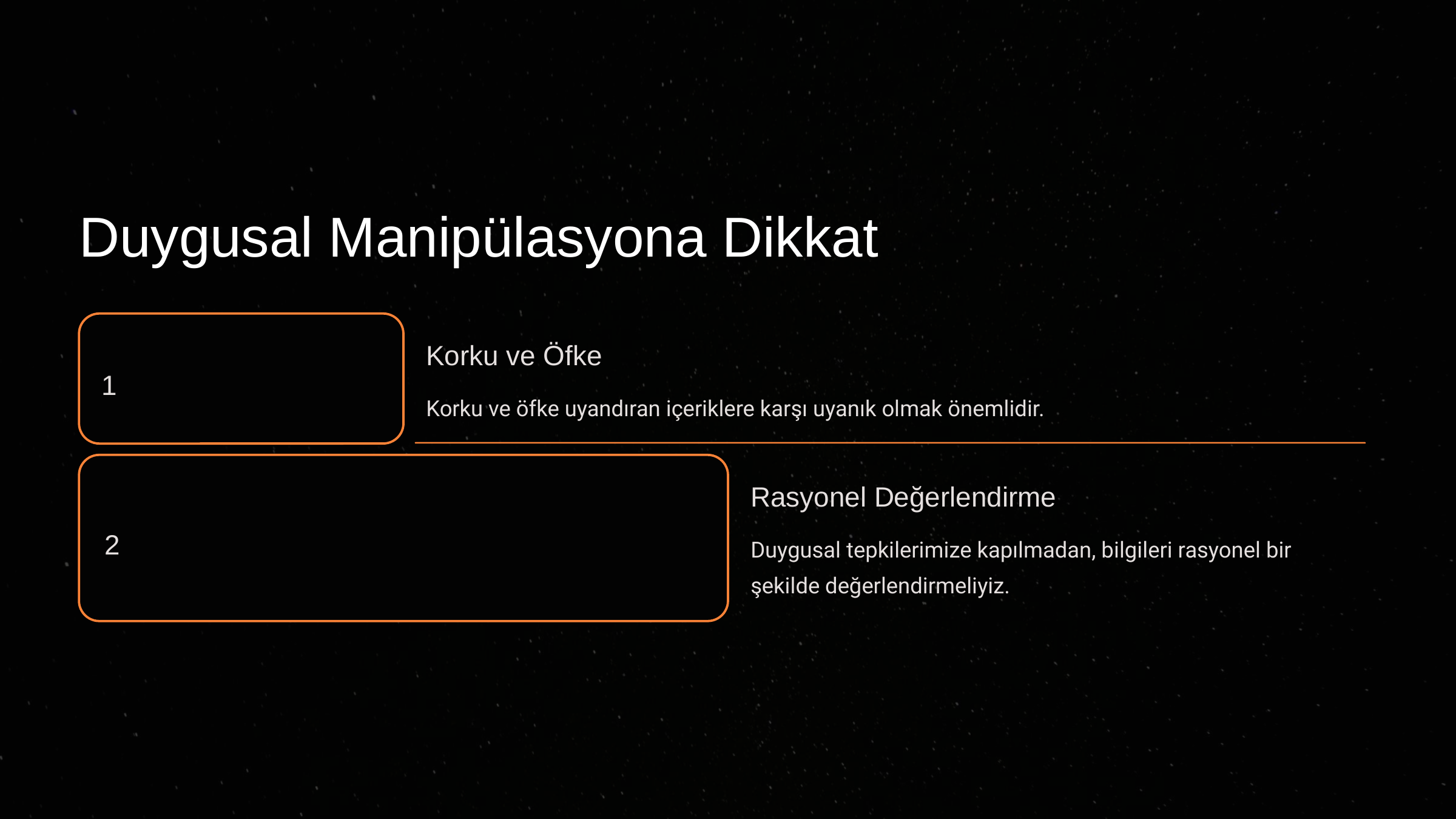

Duygusal Manipülasyona Dikkat

Korku ve Öfke
1
Korku ve öfke uyandıran içeriklere karşı uyanık olmak önemlidir.

Rasyonel Değerlendirme
2
Duygusal tepkilerimize kapılmadan, bilgileri rasyonel bir şekilde değerlendirmeliyiz.